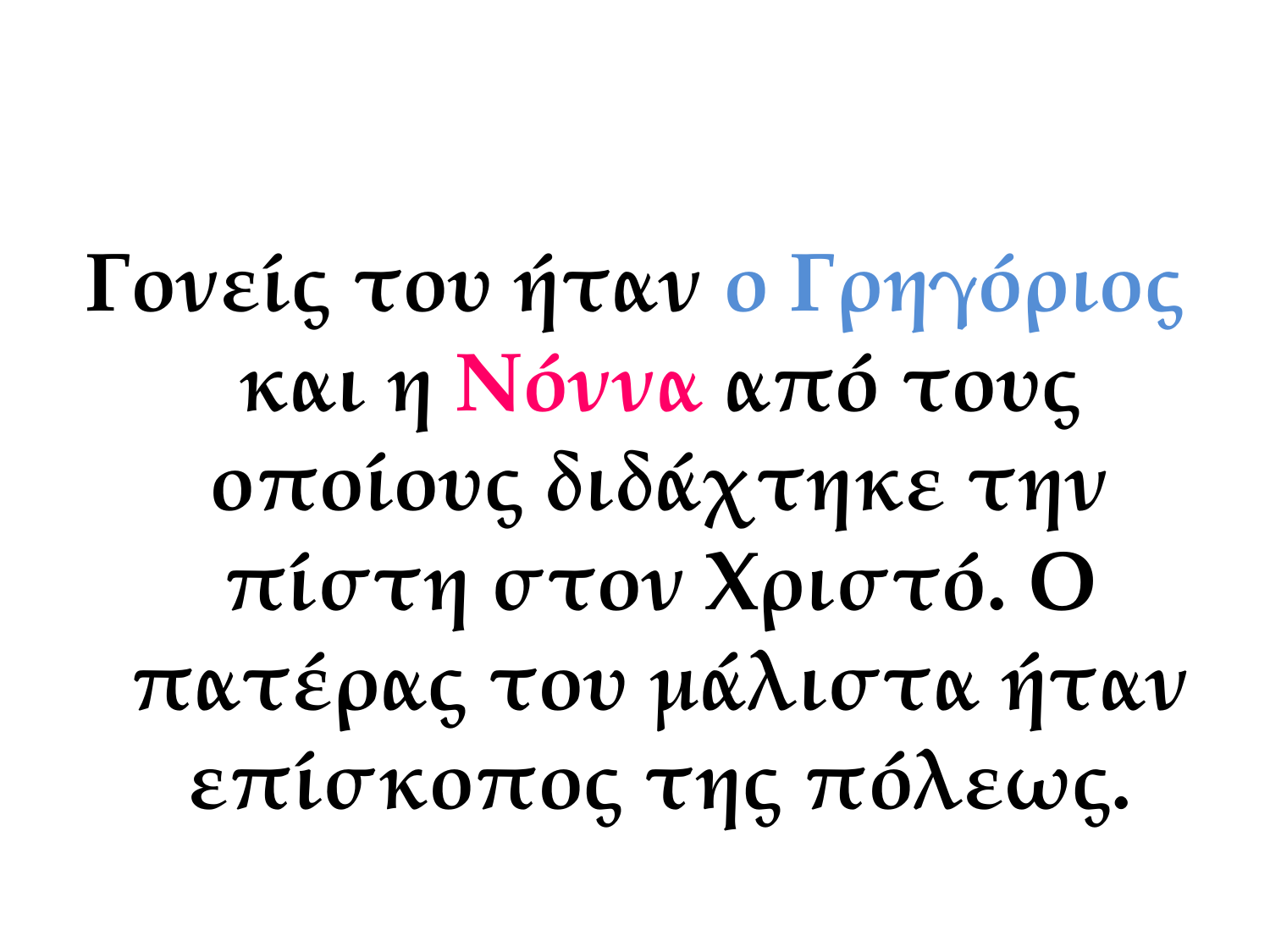

#
Γονείς του ήταν ο Γρηγόριος και η Νόννα από τους οποίους διδάχτηκε την πίστη στον Χριστό. Ο πατέρας του μάλιστα ήταν επίσκοπος της πόλεως.